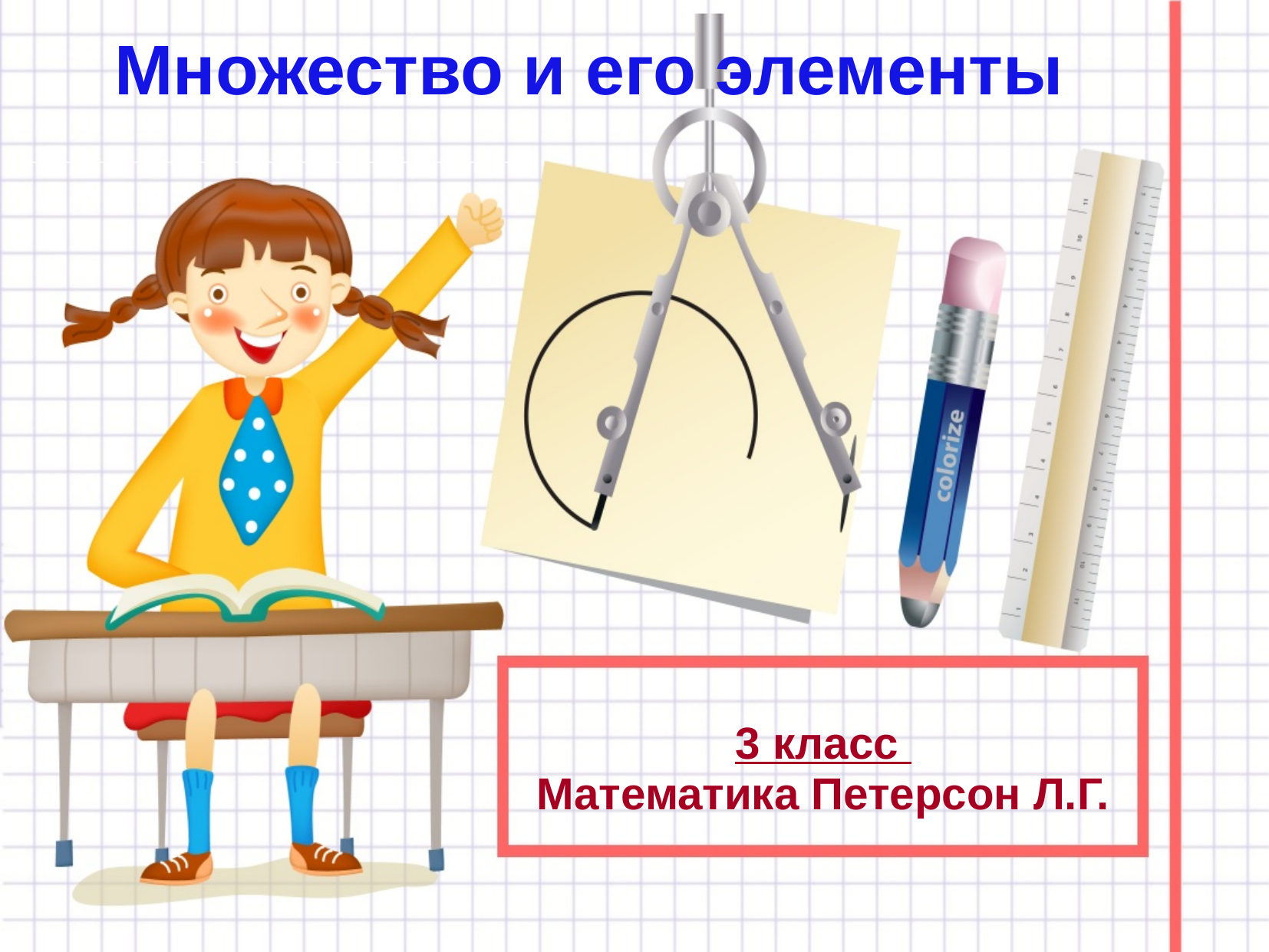

Множество и его элементы
3 класс
Математика Петерсон Л.Г.